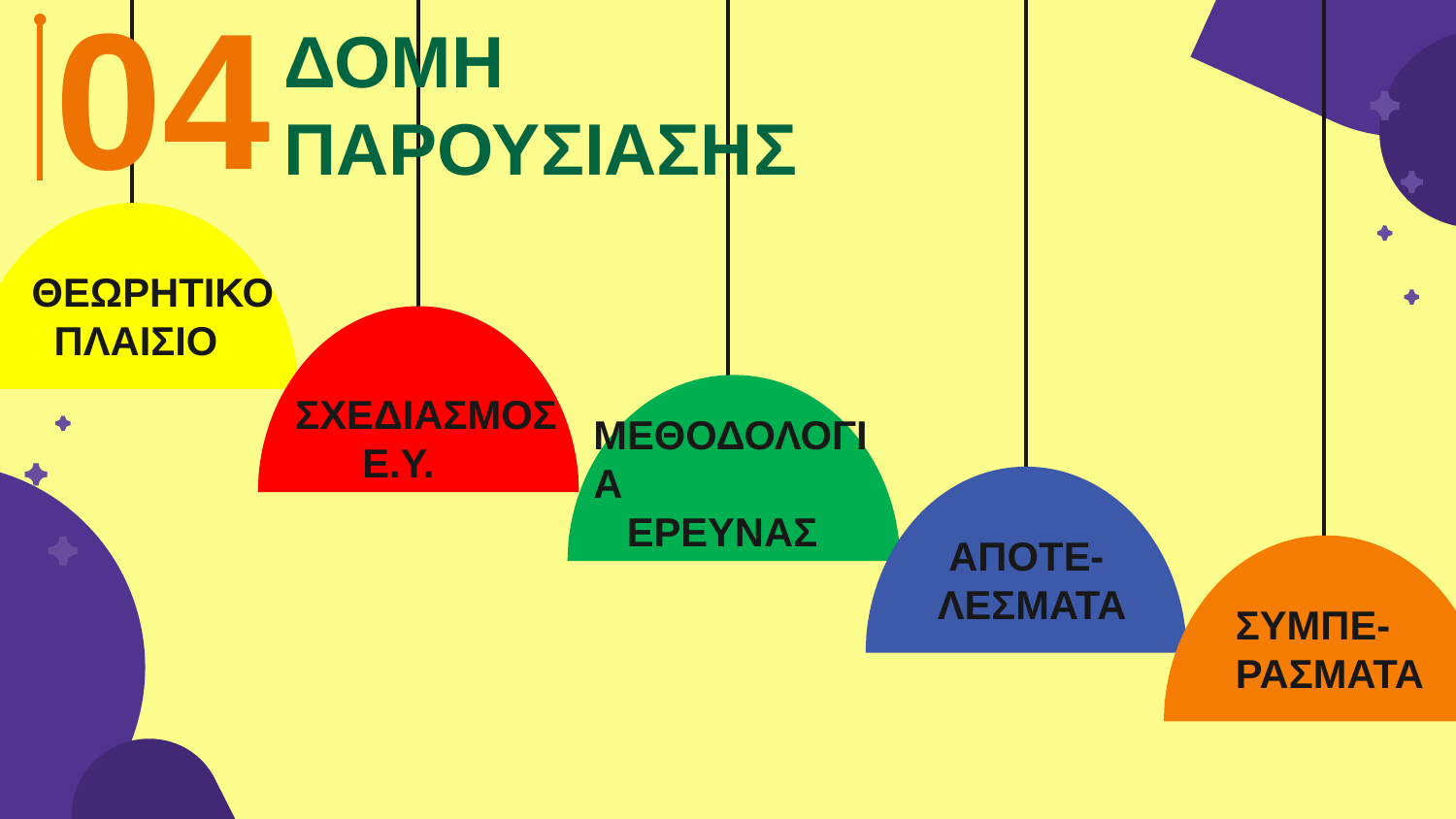

04
# ΔΟΜΗ ΠΑΡΟΥΣΙΑΣΗΣ

ΘΕΩΡΗΤΙΚΟ
  ΠΛΑΙΣΙΟ

ΣΧΕΔΙΑΣΜΟΣ
      Ε.Υ.

ΜΕΘΟΔΟΛΟΓΙΑ
   ΕΡΕΥΝΑΣ
 ΑΠΟΤΕ-
ΛΕΣΜΑΤΑ
ΣΥΜΠΕ-
ΡΑΣΜΑΤΑ